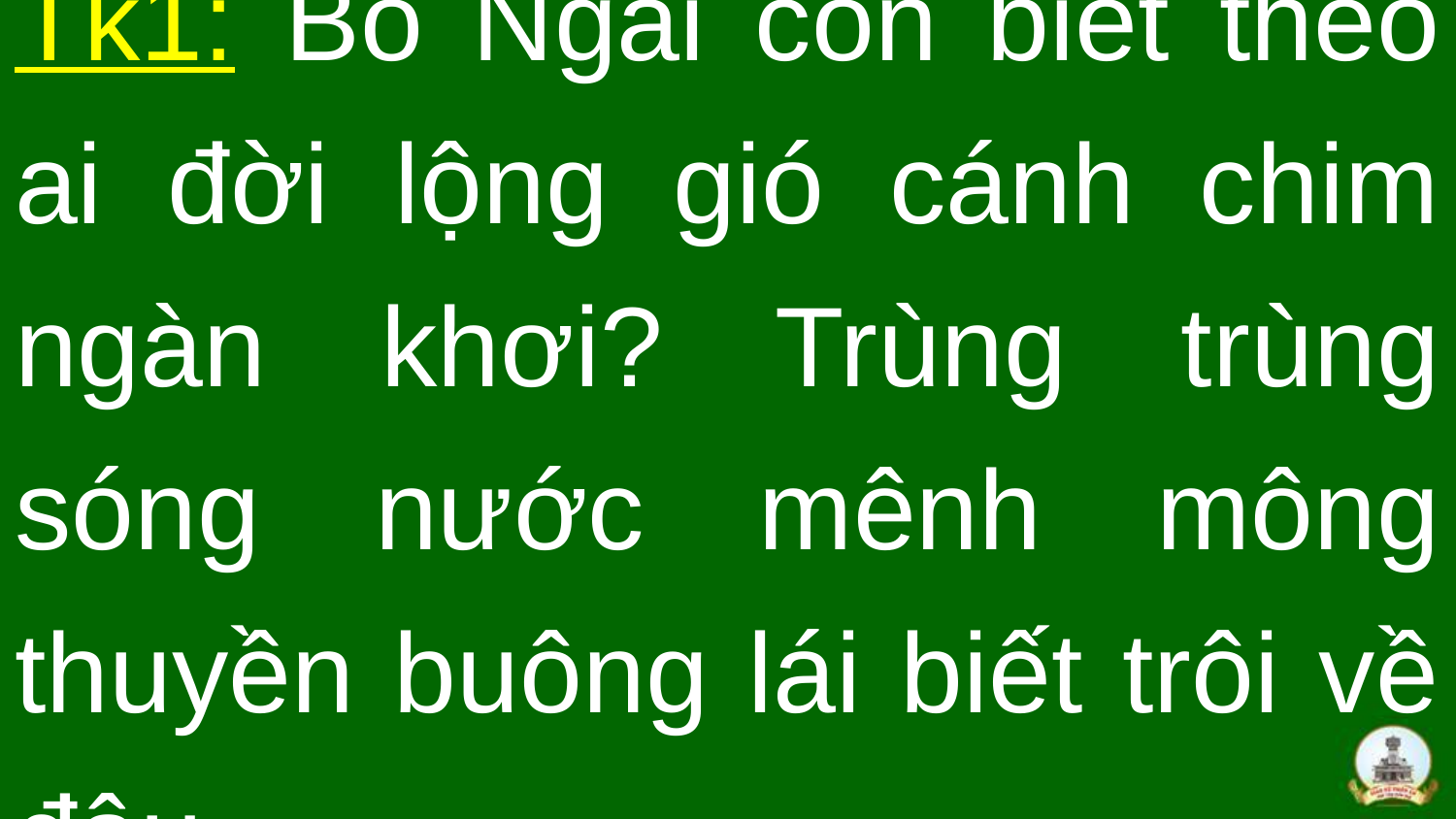

Tk1: Bỏ Ngài con biết theo ai đời lộng gió cánh chim ngàn khơi? Trùng trùng sóng nước mênh mông thuyền buông lái biết trôi về đâu …